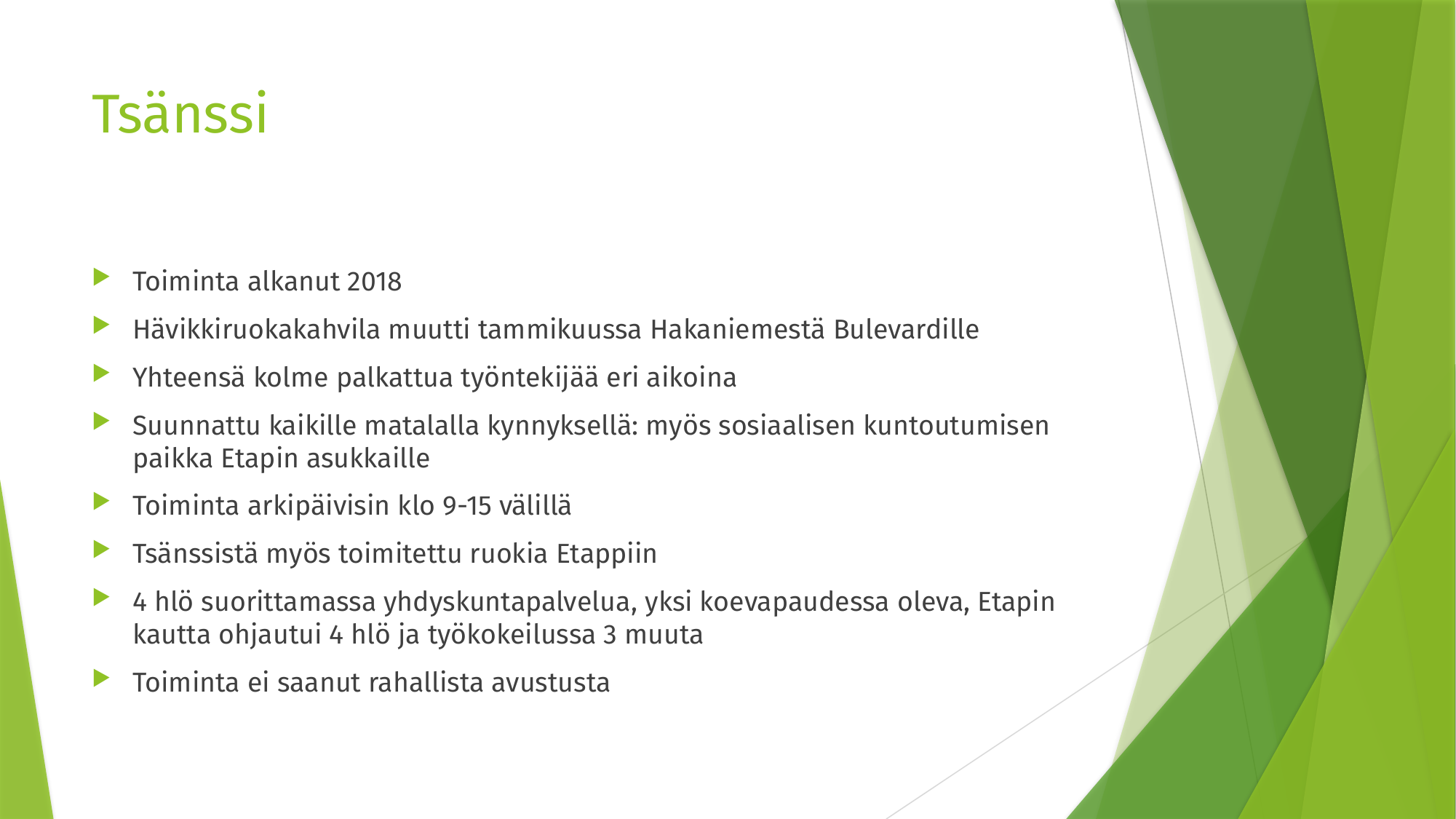

# Tsänssi
Toiminta alkanut 2018
Hävikkiruokakahvila muutti tammikuussa Hakaniemestä Bulevardille
Yhteensä kolme palkattua työntekijää eri aikoina
Suunnattu kaikille matalalla kynnyksellä: myös sosiaalisen kuntoutumisen paikka Etapin asukkaille
Toiminta arkipäivisin klo 9-15 välillä
Tsänssistä myös toimitettu ruokia Etappiin
4 hlö suorittamassa yhdyskuntapalvelua, yksi koevapaudessa oleva, Etapin kautta ohjautui 4 hlö ja työkokeilussa 3 muuta
Toiminta ei saanut rahallista avustusta